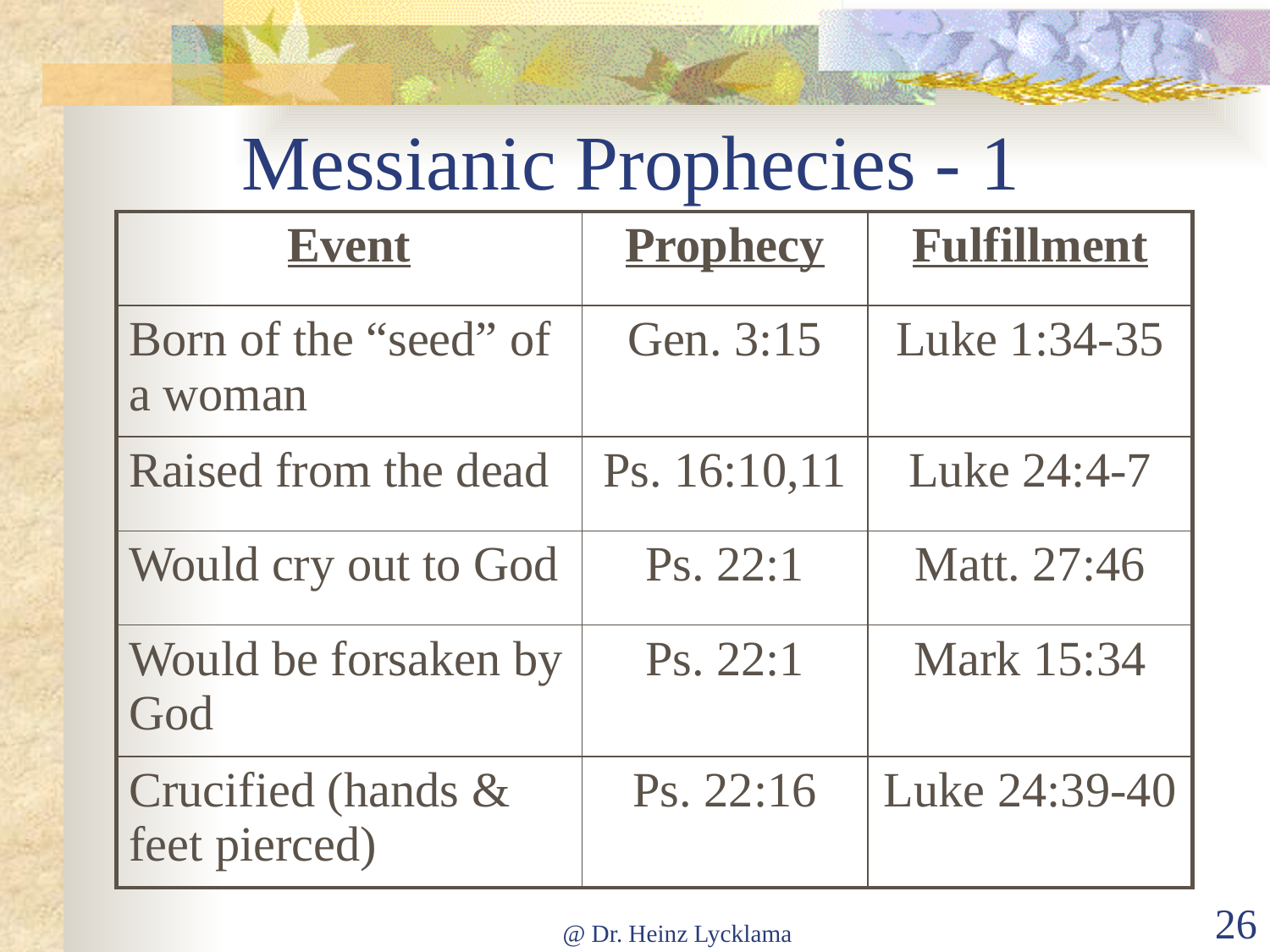

# Messianic Prophecies - 1
| Event | Prophecy | Fulfillment |
| --- | --- | --- |
| Born of the “seed” of a woman | Gen. 3:15 | Luke 1:34-35 |
| Raised from the dead | Ps. 16:10,11 | Luke 24:4-7 |
| Would cry out to God | Ps. 22:1 | Matt. 27:46 |
| Would be forsaken by God | Ps. 22:1 | Mark 15:34 |
| Crucified (hands & feet pierced) | Ps. 22:16 | Luke 24:39-40 |
@ Dr. Heinz Lycklama
26